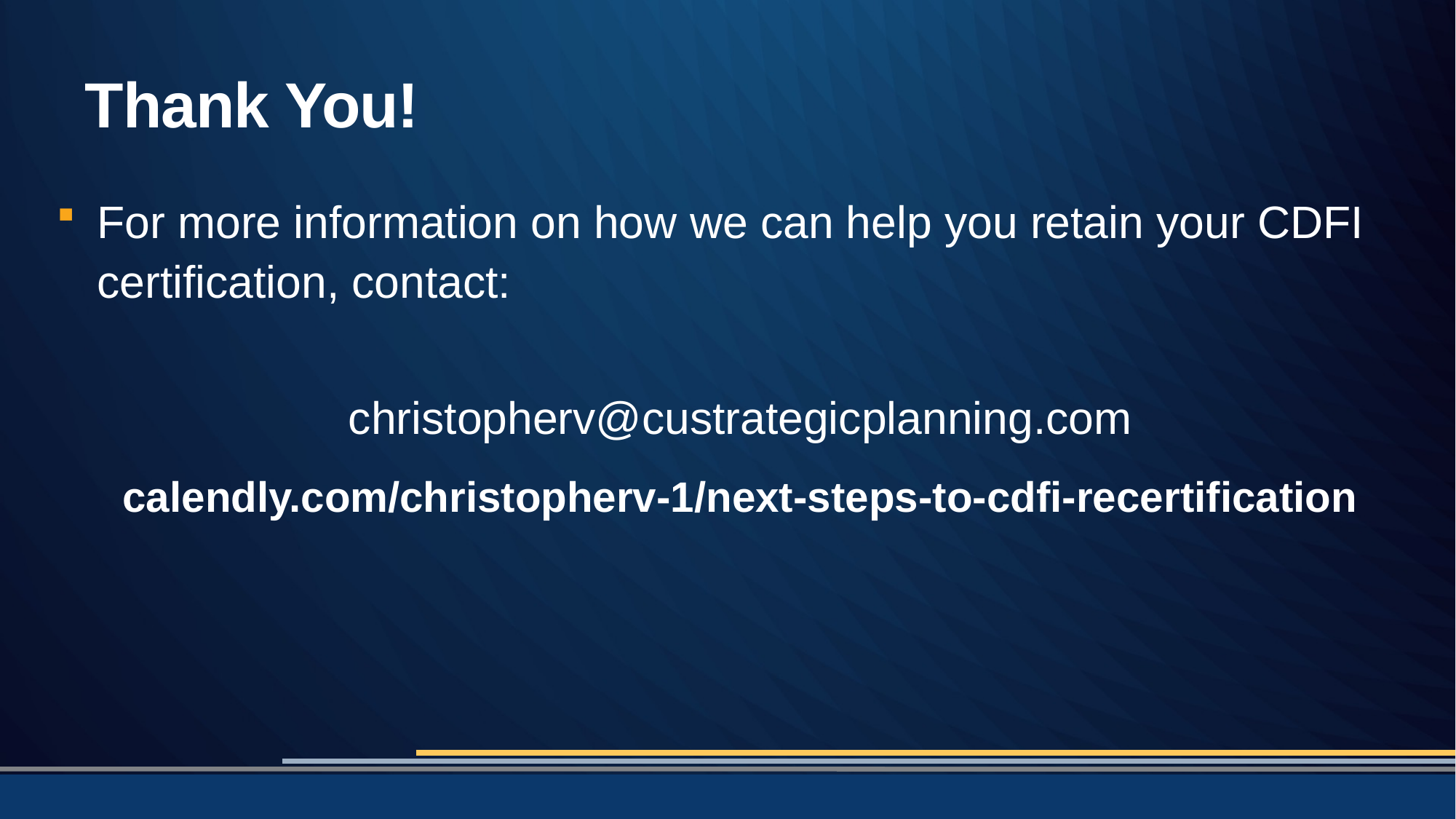

# Thank You!
For more information on how we can help you retain your CDFI certification, contact:
christopherv@custrategicplanning.com
calendly.com/christopherv-1/next-steps-to-cdfi-recertification